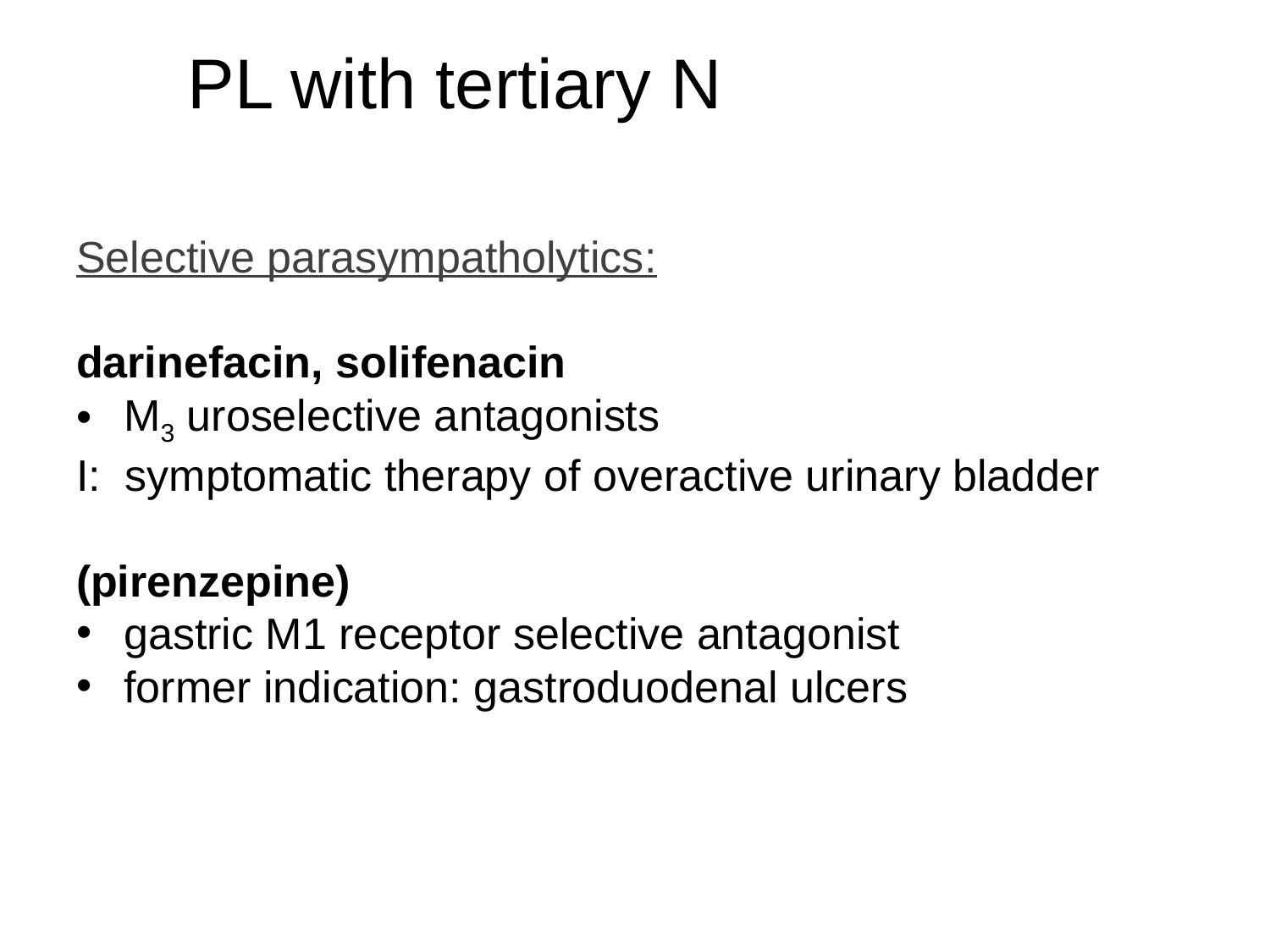

PL with tertiary N
Selective parasympatholytics:

darinefacin, solifenacin
M3 uroselective antagonists
I:  symptomatic therapy of overactive urinary bladder

(pirenzepine)
gastric M1 receptor selective antagonist
former indication: gastroduodenal ulcers